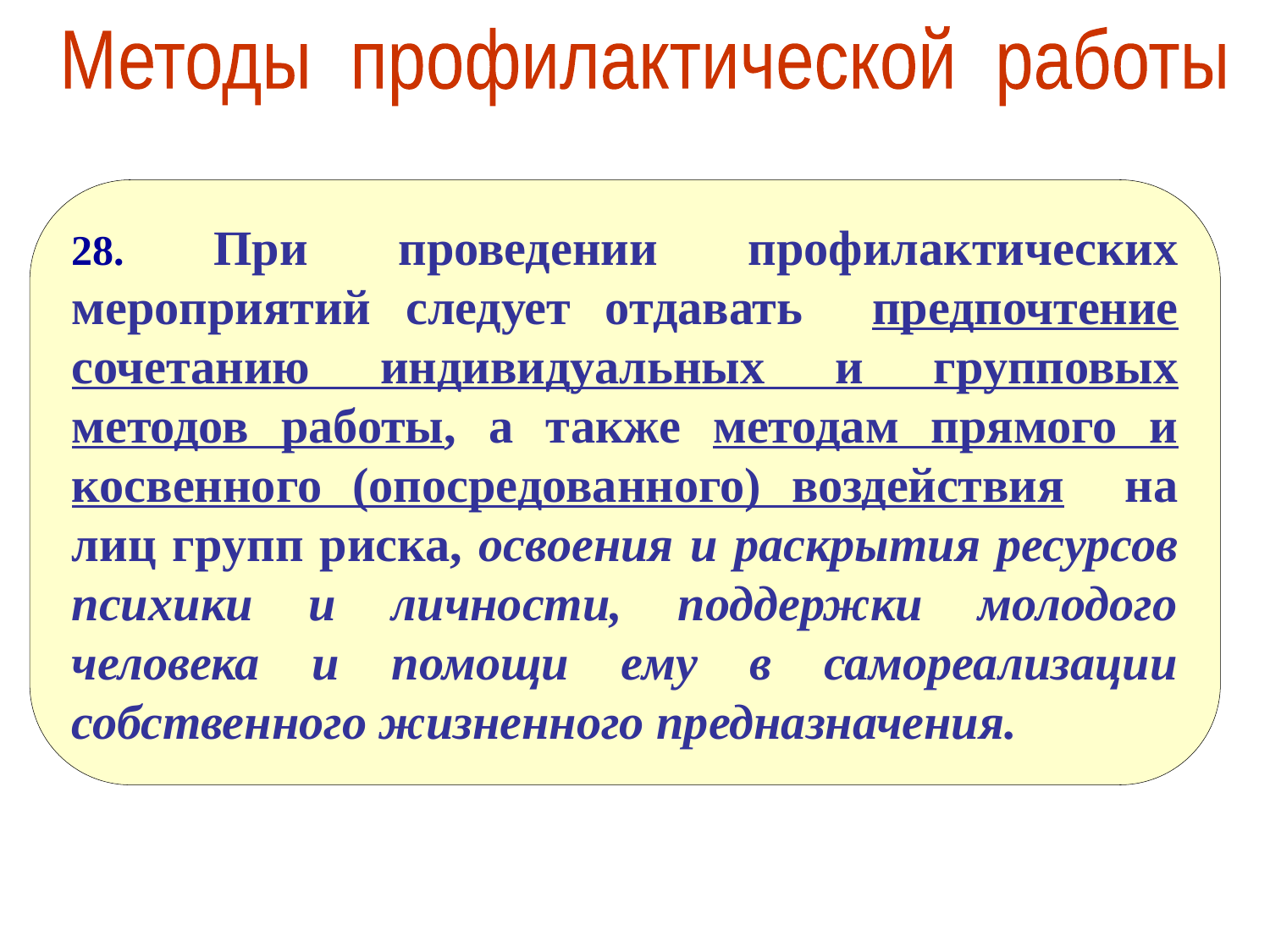

Методы  профилактической  работы
28. При проведении профилактических мероприятий следует отдавать  предпочтение сочетанию индивидуальных и групповых методов работы, а также методам прямого и косвенного (опосредованного) воздействия  на лиц групп риска, освоения и раскрытия ресурсов психики и личности, поддержки молодого человека и помощи ему в самореализации собственного жизненного предназначения.